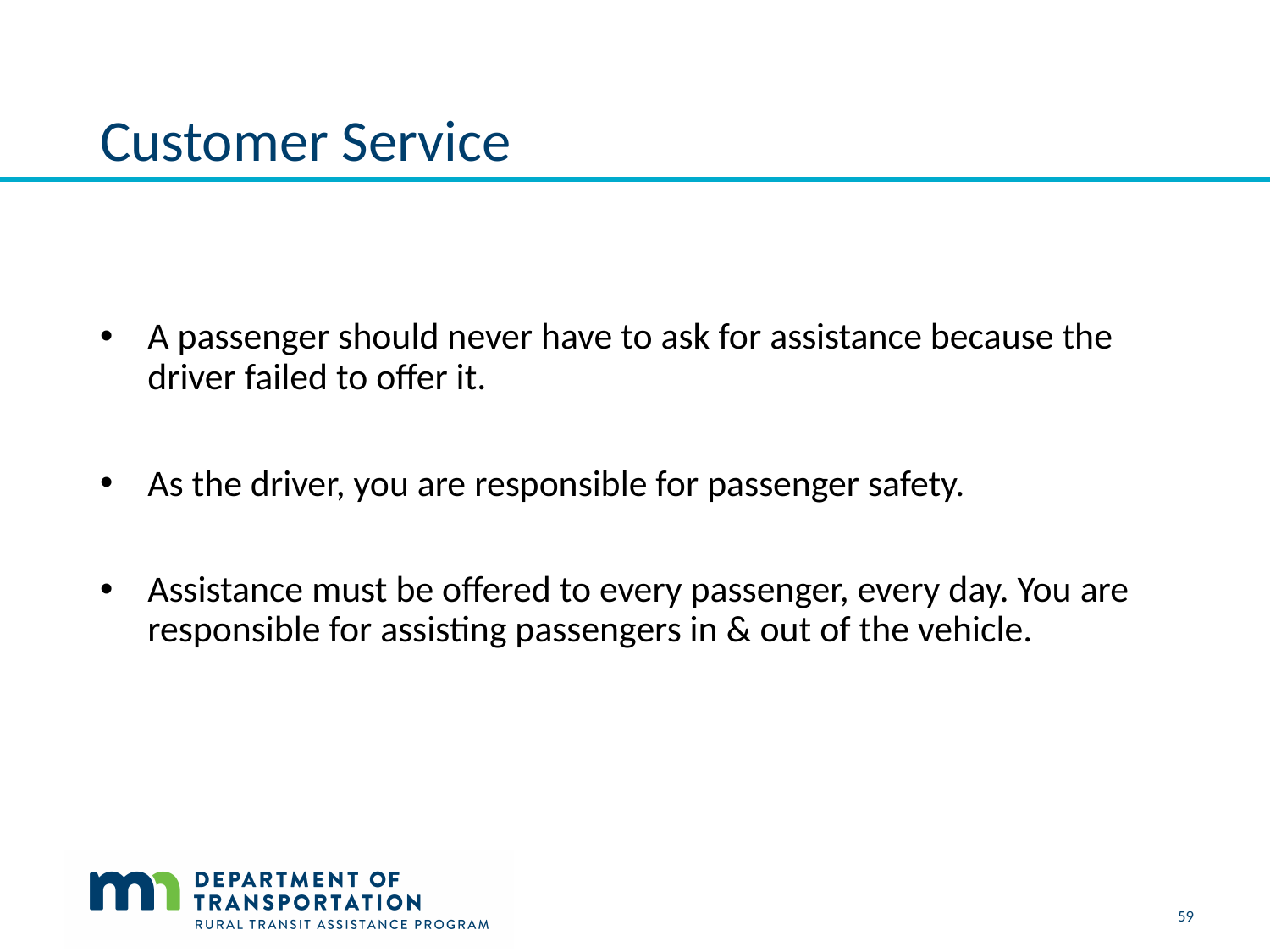

# Customer Service

A passenger should never have to ask for assistance because the driver failed to offer it.

As the driver, you are responsible for passenger safety.

Assistance must be offered to every passenger, every day. You are responsible for assisting passengers in & out of the vehicle.

59